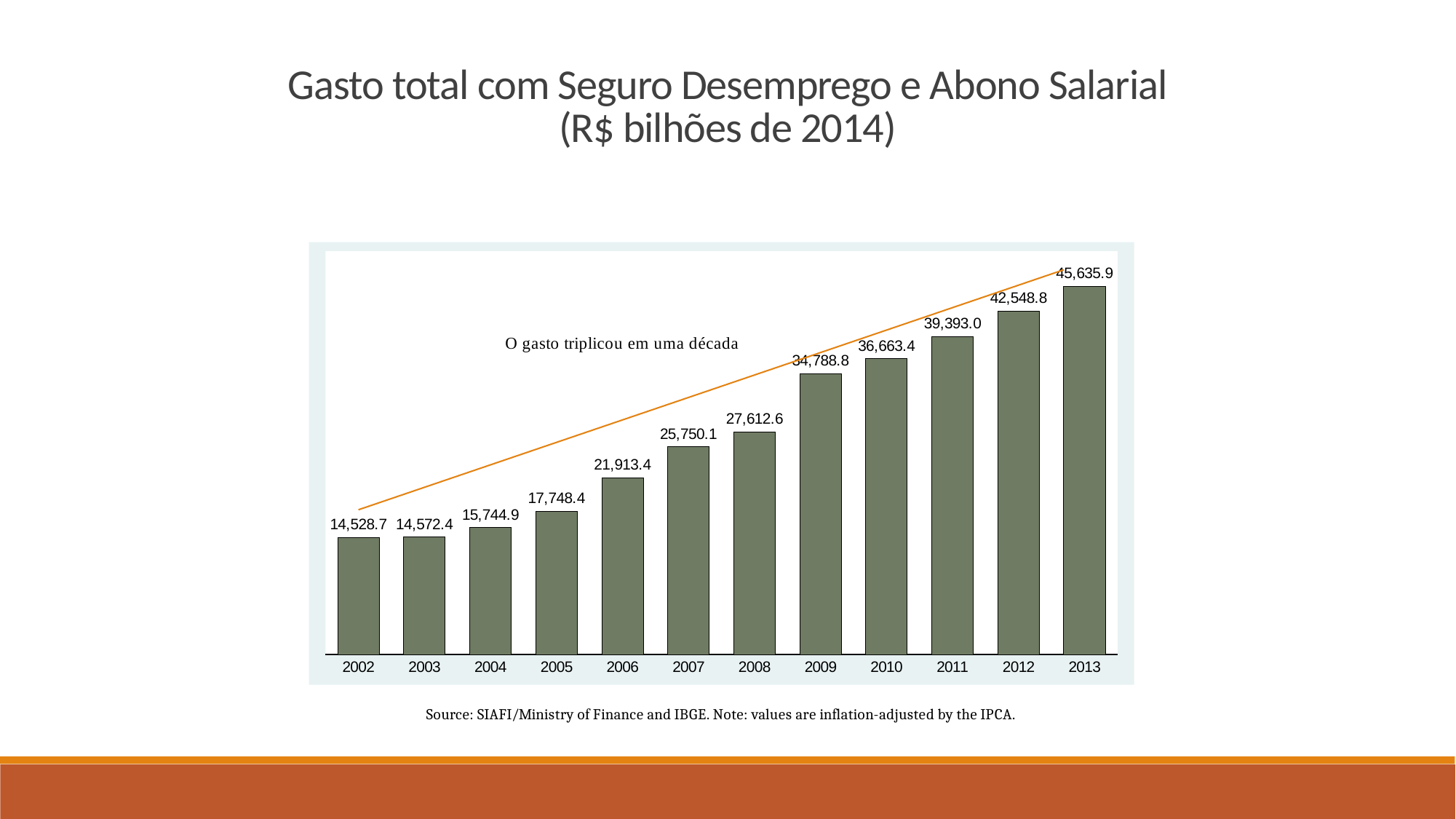

Gasto total com Seguro Desemprego e Abono Salarial
(R$ bilhões de 2014)

### Chart

| Category |  |
|---|---|
| 2002 | 14528.666712401142 |
| 2003 | 14572.416008231725 |
| 2004 | 15744.942191095302 |
| 2005 | 17748.410467045145 |
| 2006 | 21913.39613467732 |
| 2007 | 25750.10538097726 |
| 2008 | 27612.587517651187 |
| 2009 | 34788.81859453642 |
| 2010 | 36663.422223169226 |
| 2011 | 39393.03846383786 |
| 2012 | 42548.81706973191 |
| 2013 | 45635.89020999011 |
Source: SIAFI/Ministry of Finance and IBGE. Note: values are inflation-adjusted by the IPCA.